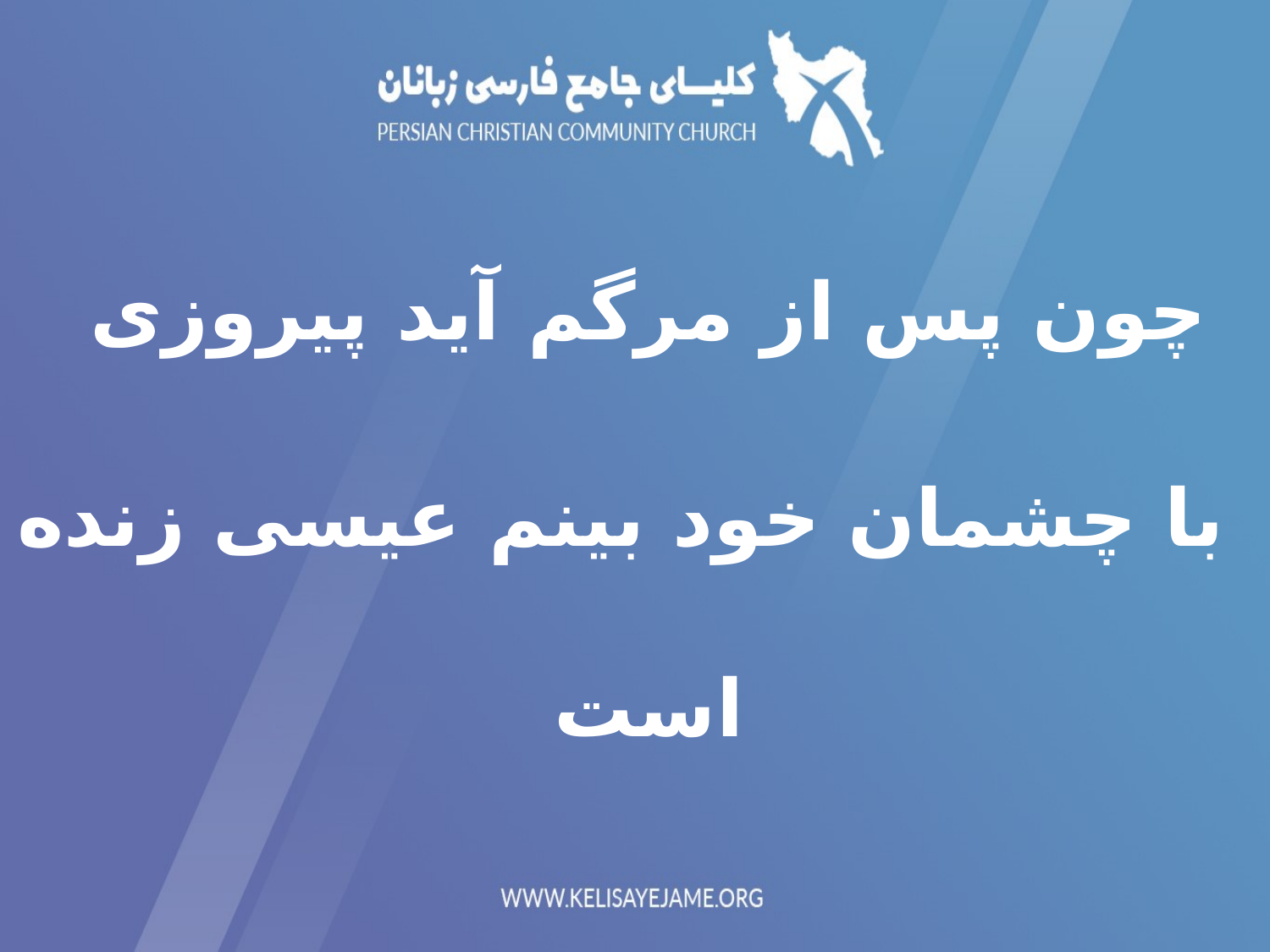

چون پس از مرگم آید پیروزی
 با چشمان خود بینم عیسی زنده است